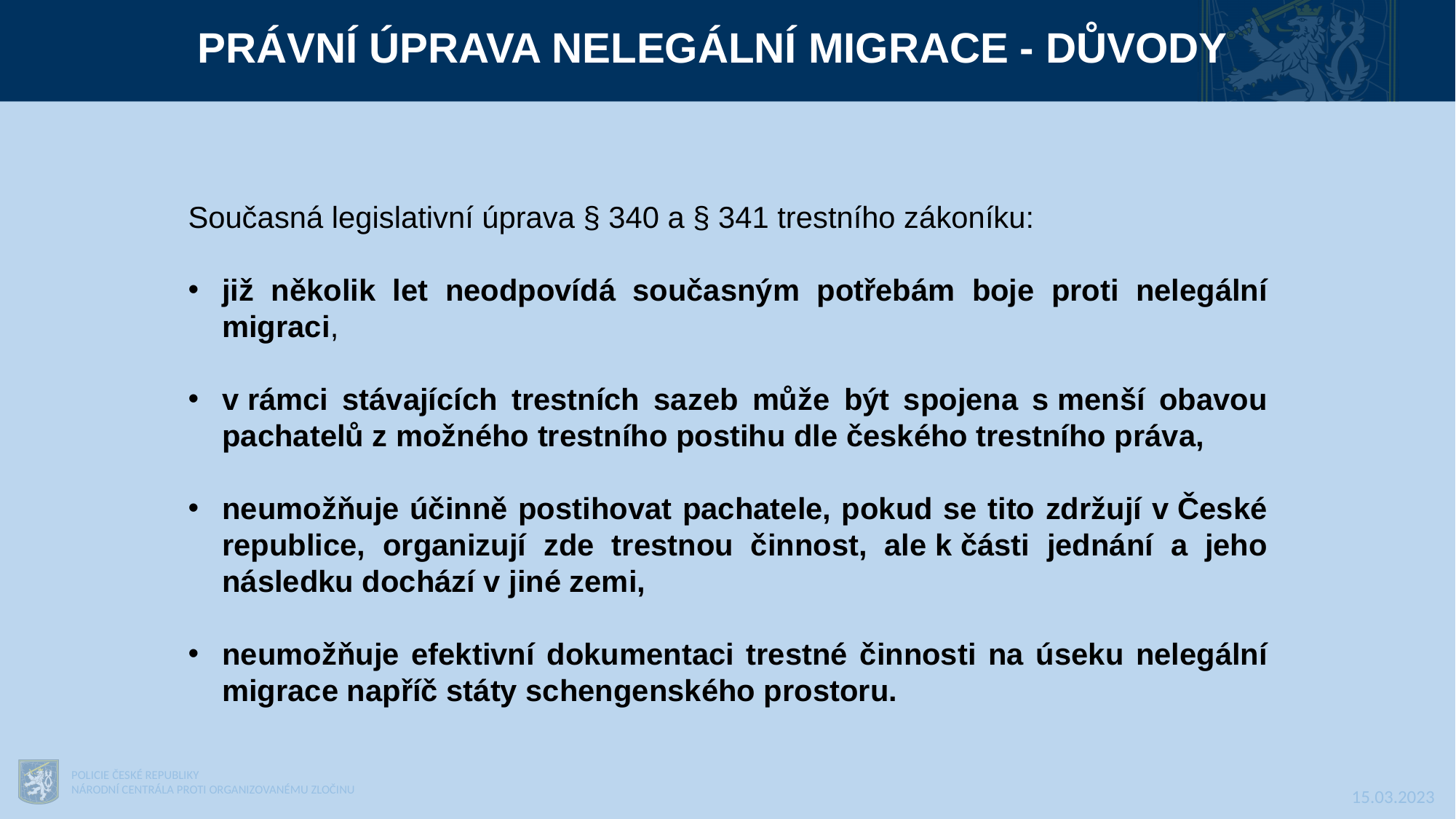

PRÁVNÍ ÚPRAVA NELEGÁLNÍ MIGRACE - DŮVODY
Současná legislativní úprava § 340 a § 341 trestního zákoníku:

již několik let neodpovídá současným potřebám boje proti nelegální migraci,

v rámci stávajících trestních sazeb může být spojena s menší obavou pachatelů z možného trestního postihu dle českého trestního práva,

neumožňuje účinně postihovat pachatele, pokud se tito zdržují v České republice, organizují zde trestnou činnost, ale k části jednání a jeho následku dochází v jiné zemi,

neumožňuje efektivní dokumentaci trestné činnosti na úseku nelegální migrace napříč státy schengenského prostoru.

POLICIE ČESKÉ REPUBLIKY
NÁRODNÍ CENTRÁLA PROTI ORGANIZOVANÉMU ZLOČINU
15.03.2023